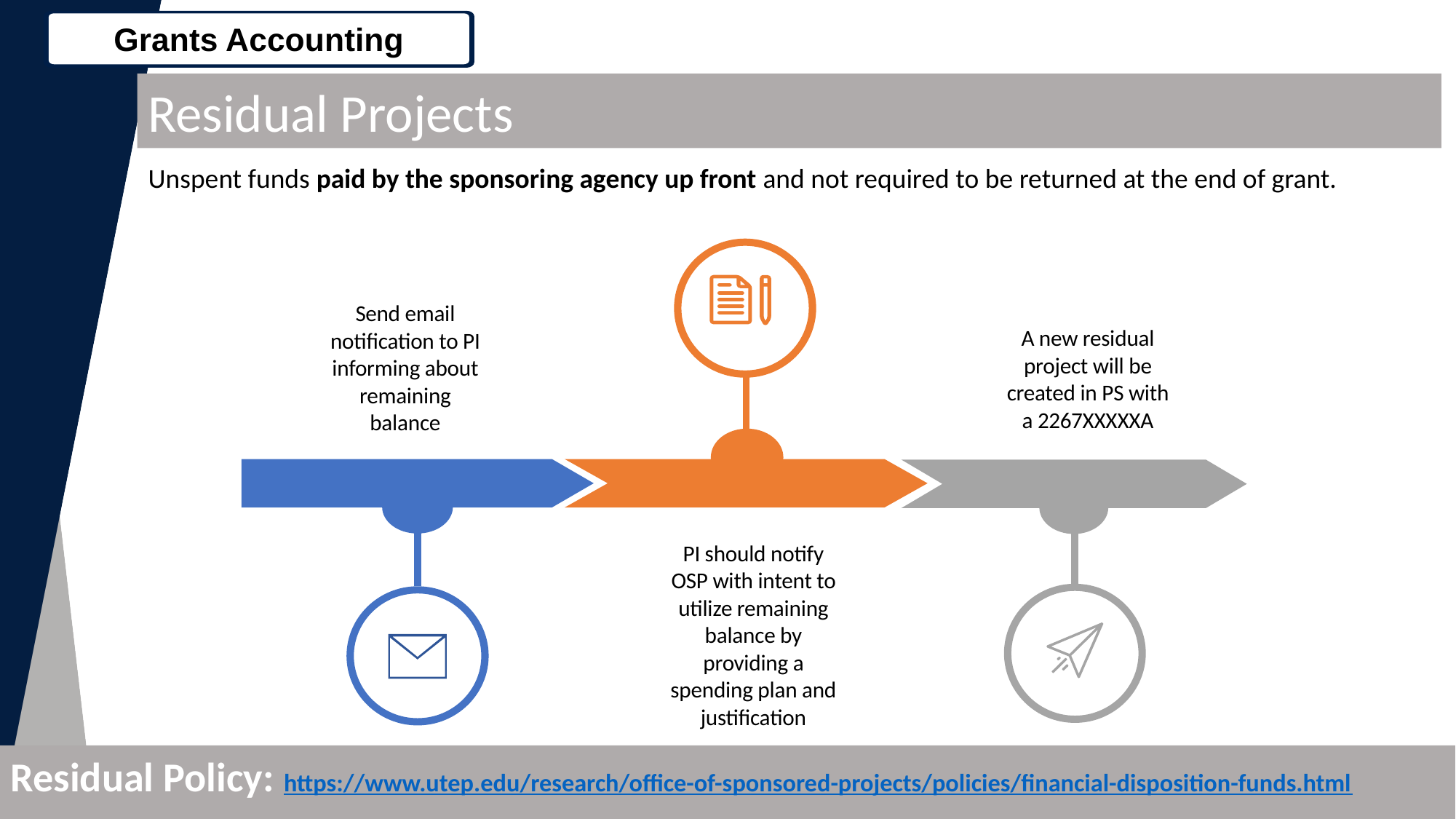

Grants Accounting
Residual Projects
Unspent funds paid by the sponsoring agency up front and not required to be returned at the end of grant.

Send email notification to PI informing about remaining balance

PI should notify OSP with intent to utilize remaining balance by providing a spending plan and justification

A new residual project will be created in PS with a 2267XXXXXA

Residual Policy: https://www.utep.edu/research/office-of-sponsored-projects/policies/financial-disposition-funds.html